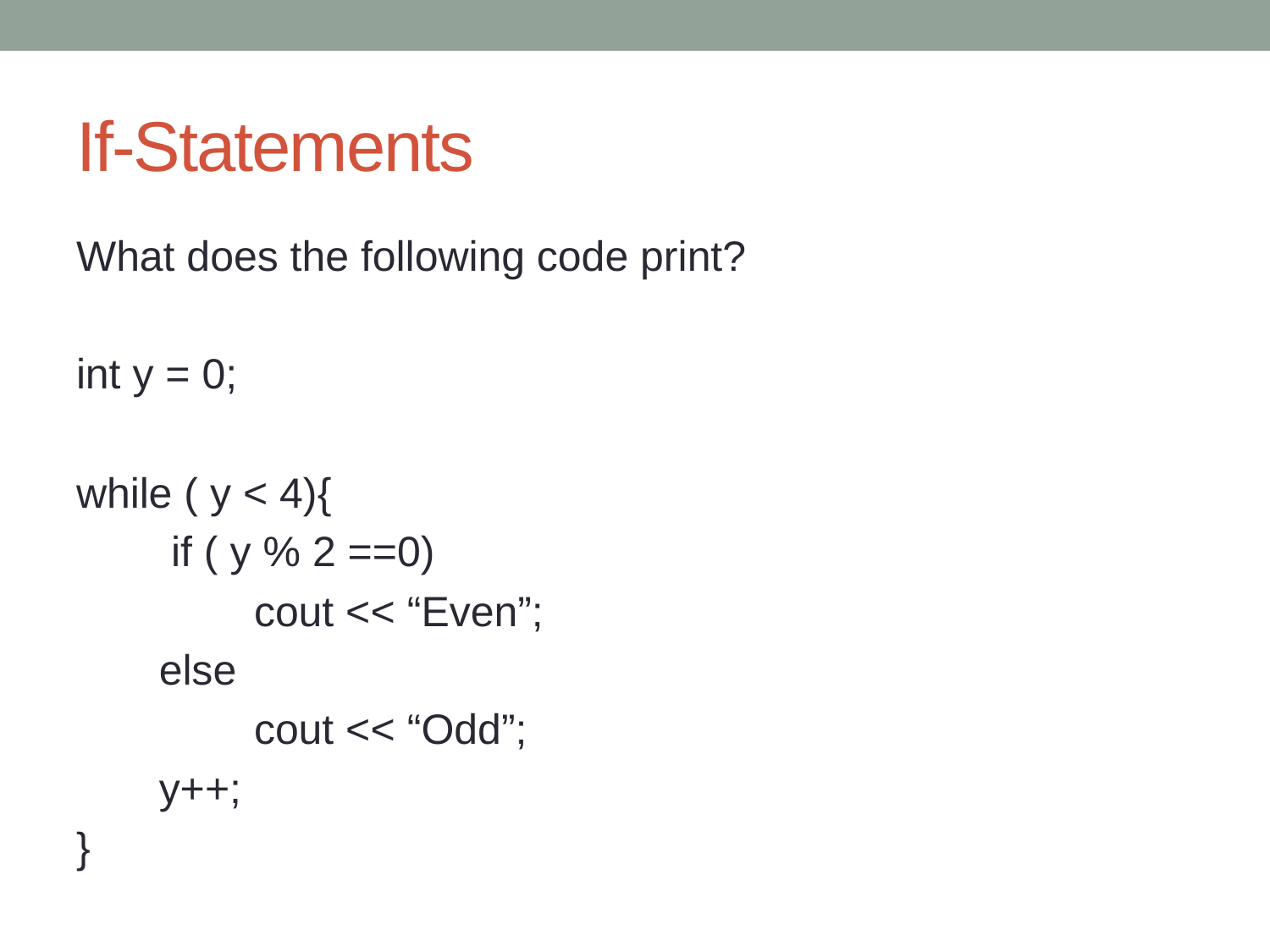

# If-Statements
What does the following code print?

int y = 0;

while ( y < 4){
        if ( y % 2 ==0)
               cout << “Even”;
       else
               cout << “Odd”;
       y++;
}